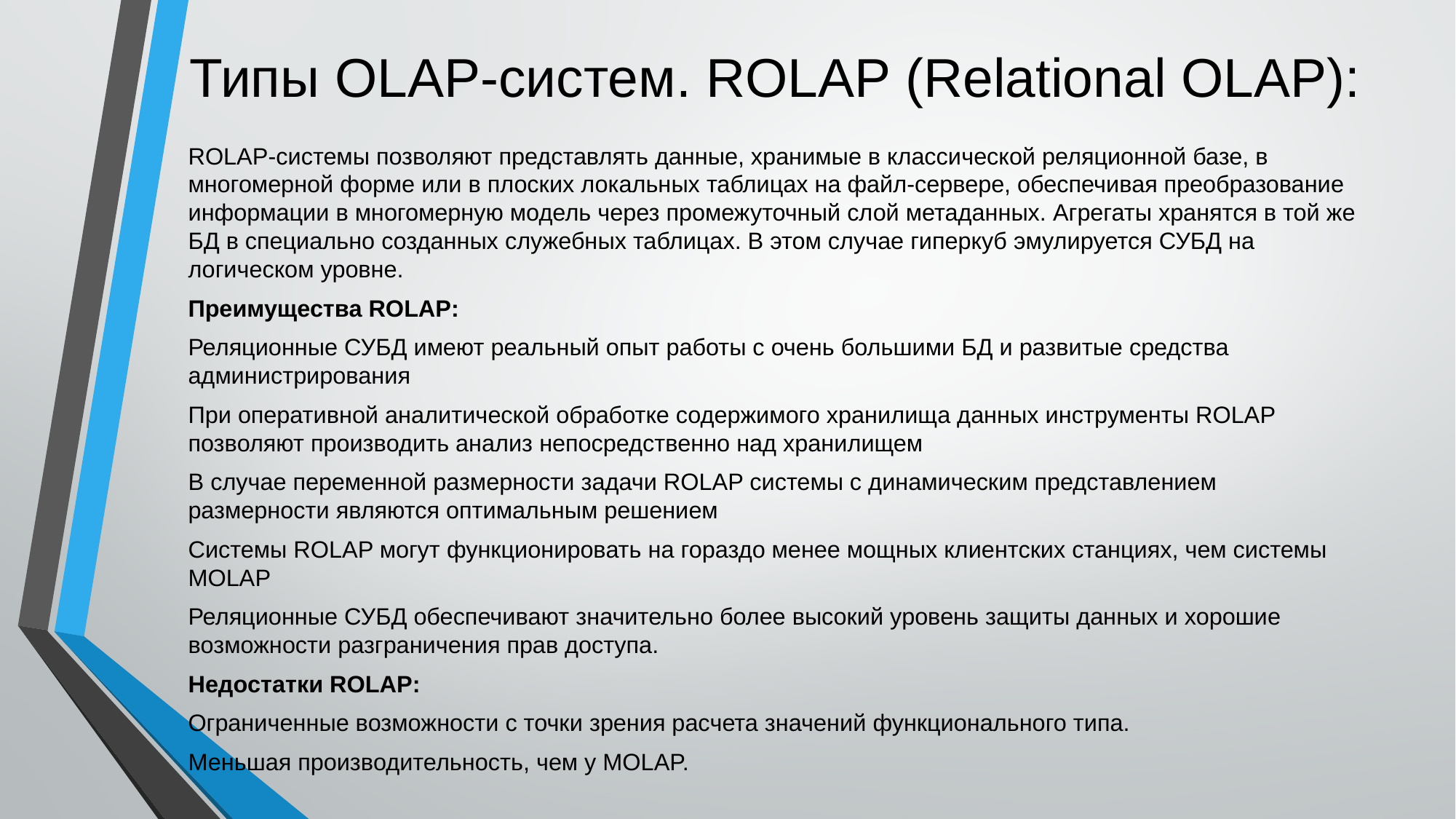

# Типы OLAP-систем. ROLAP (Relational OLAP):
ROLAP-системы позволяют представлять данные, хранимые в классической реляционной базе, в многомерной форме или в плоских локальных таблицах на файл-сервере, обеспечивая преобразование информации в многомерную модель через промежуточный слой метаданных. Агрегаты хранятся в той же БД в специально созданных служебных таблицах. В этом случае гиперкуб эмулируется СУБД на логическом уровне.
Преимущества ROLAP:
Реляционные СУБД имеют реальный опыт работы с очень большими БД и развитые средства администрирования
При оперативной аналитической обработке содержимого хранилища данных инструменты ROLAP позволяют производить анализ непосредственно над хранилищем
В случае переменной размерности задачи ROLAP системы с динамическим представлением размерности являются оптимальным решением
Системы ROLAP могут функционировать на гораздо менее мощных клиентских станциях, чем системы MOLAP
Реляционные СУБД обеспечивают значительно более высокий уровень защиты данных и хорошие возможности разграничения прав доступа.
Недостатки ROLAP:
Ограниченные возможности с точки зрения расчета значений функционального типа.
Меньшая производительность, чем у MOLAP.